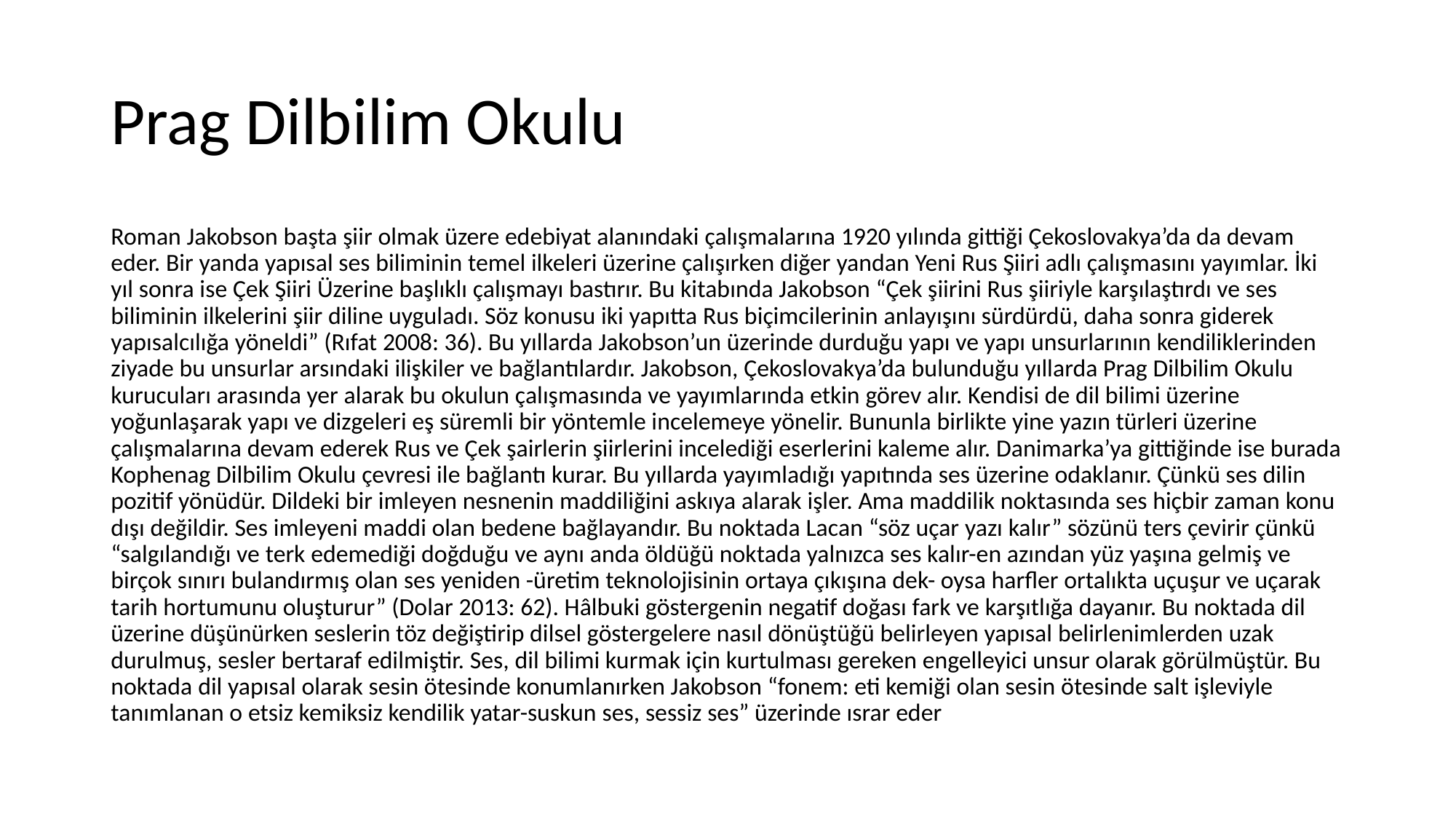

# Prag Dilbilim Okulu
Roman Jakobson başta şiir olmak üzere edebiyat alanındaki çalışmalarına 1920 yılında gittiği Çekoslovakya’da da devam eder. Bir yanda yapısal ses biliminin temel ilkeleri üzerine çalışırken diğer yandan Yeni Rus Şiiri adlı çalışmasını yayımlar. İki yıl sonra ise Çek Şiiri Üzerine başlıklı çalışmayı bastırır. Bu kitabında Jakobson “Çek şiirini Rus şiiriyle karşılaştırdı ve ses biliminin ilkelerini şiir diline uyguladı. Söz konusu iki yapıtta Rus biçimcilerinin anlayışını sürdürdü, daha sonra giderek yapısalcılığa yöneldi” (Rıfat 2008: 36). Bu yıllarda Jakobson’un üzerinde durduğu yapı ve yapı unsurlarının kendiliklerinden ziyade bu unsurlar arsındaki ilişkiler ve bağlantılardır. Jakobson, Çekoslovakya’da bulunduğu yıllarda Prag Dilbilim Okulu kurucuları arasında yer alarak bu okulun çalışmasında ve yayımlarında etkin görev alır. Kendisi de dil bilimi üzerine yoğunlaşarak yapı ve dizgeleri eş süremli bir yöntemle incelemeye yönelir. Bununla birlikte yine yazın türleri üzerine çalışmalarına devam ederek Rus ve Çek şairlerin şiirlerini incelediği eserlerini kaleme alır. Danimarka’ya gittiğinde ise burada Kophenag Dilbilim Okulu çevresi ile bağlantı kurar. Bu yıllarda yayımladığı yapıtında ses üzerine odaklanır. Çünkü ses dilin pozitif yönüdür. Dildeki bir imleyen nesnenin maddiliğini askıya alarak işler. Ama maddilik noktasında ses hiçbir zaman konu dışı değildir. Ses imleyeni maddi olan bedene bağlayandır. Bu noktada Lacan “söz uçar yazı kalır” sözünü ters çevirir çünkü “salgılandığı ve terk edemediği doğduğu ve aynı anda öldüğü noktada yalnızca ses kalır-en azından yüz yaşına gelmiş ve birçok sınırı bulandırmış olan ses yeniden -üretim teknolojisinin ortaya çıkışına dek- oysa harfler ortalıkta uçuşur ve uçarak tarih hortumunu oluşturur” (Dolar 2013: 62). Hâlbuki göstergenin negatif doğası fark ve karşıtlığa dayanır. Bu noktada dil üzerine düşünürken seslerin töz değiştirip dilsel göstergelere nasıl dönüştüğü belirleyen yapısal belirlenimlerden uzak durulmuş, sesler bertaraf edilmiştir. Ses, dil bilimi kurmak için kurtulması gereken engelleyici unsur olarak görülmüştür. Bu noktada dil yapısal olarak sesin ötesinde konumlanırken Jakobson “fonem: eti kemiği olan sesin ötesinde salt işleviyle tanımlanan o etsiz kemiksiz kendilik yatar-suskun ses, sessiz ses” üzerinde ısrar eder